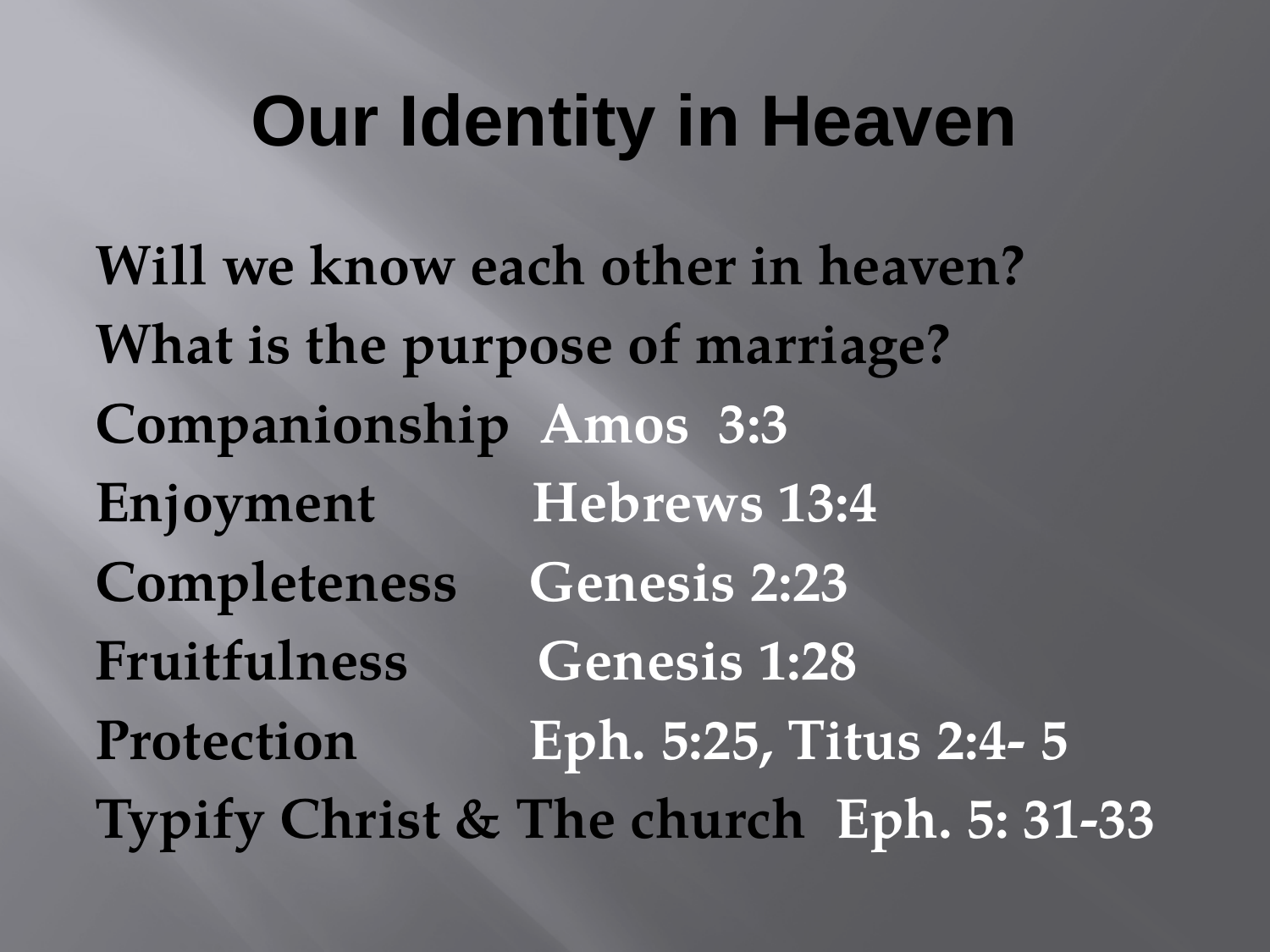

# Our Identity in Heaven
Will we know each other in heaven?
What is the purpose of marriage?
Companionship  Amos  3:3
Enjoyment           Hebrews 13:4
Completeness     Genesis 2:23
Fruitfulness         Genesis 1:28
Protection            Eph. 5:25, Titus 2:4- 5
Typify Christ & The church  Eph. 5: 31-33